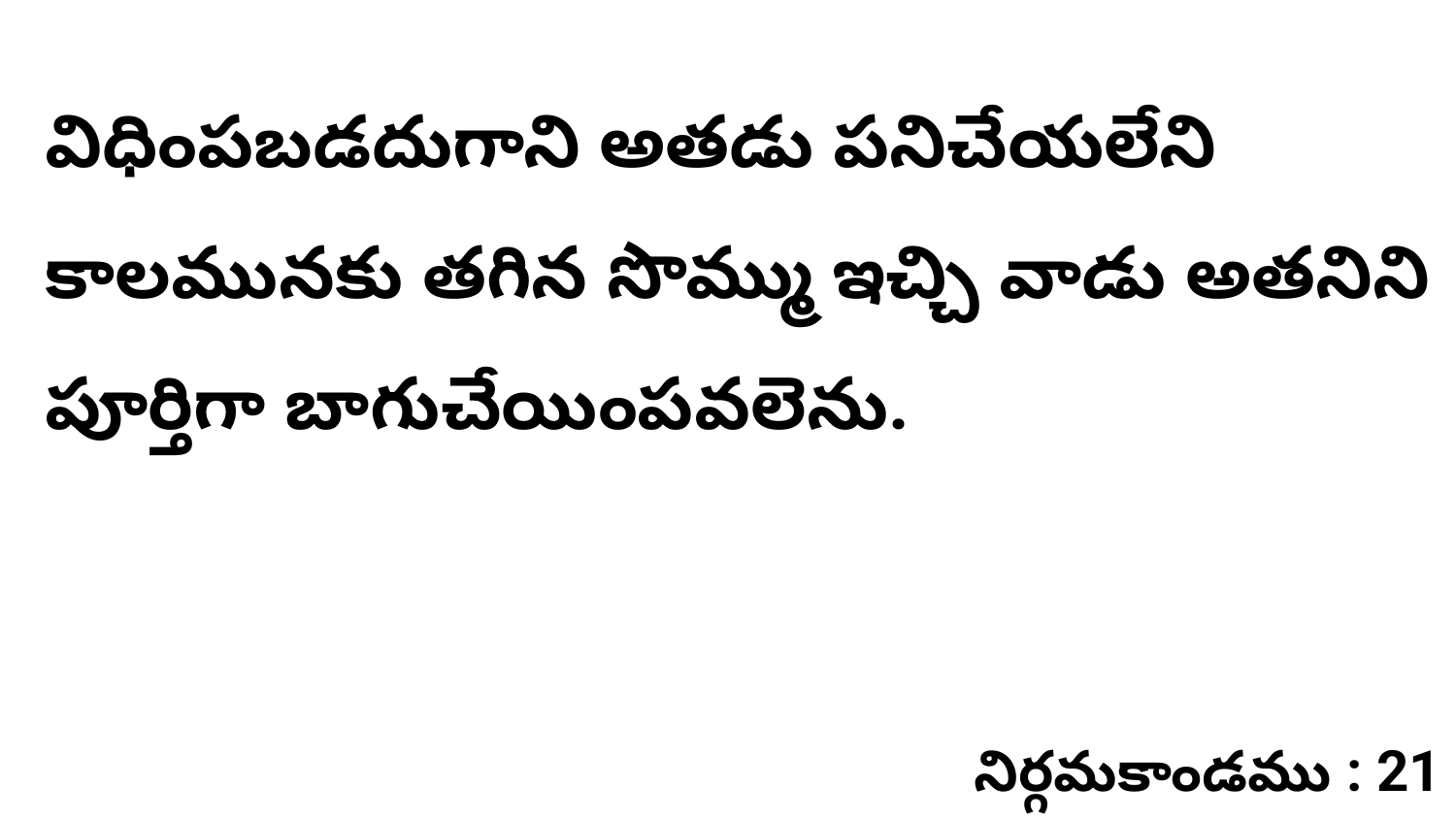

విధింపబడదుగాని అతడు పనిచేయలేని కాలమునకు తగిన సొమ్ము ఇచ్చి వాడు అతనిని పూర్తిగా బాగుచేయింపవలెను.
నిర్గమకాండము : 21